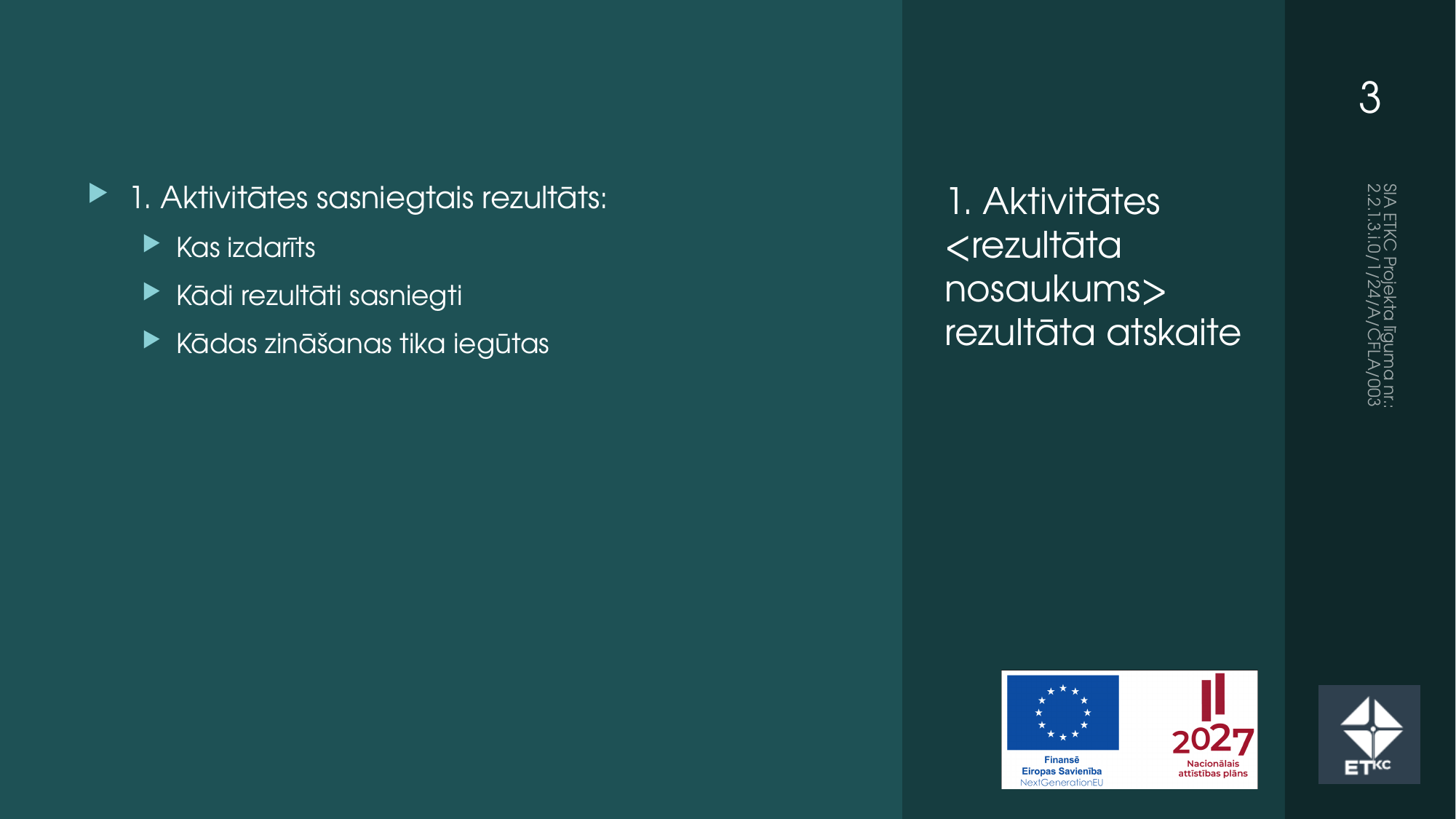

1. Aktivitātes sasniegtais rezultāts:
Kas izdarīts
Kādi rezultāti sasniegti
Kādas zināšanas tika iegūtas
# 1. Aktivitātes <rezultāta nosaukums>  rezultāta atskaite